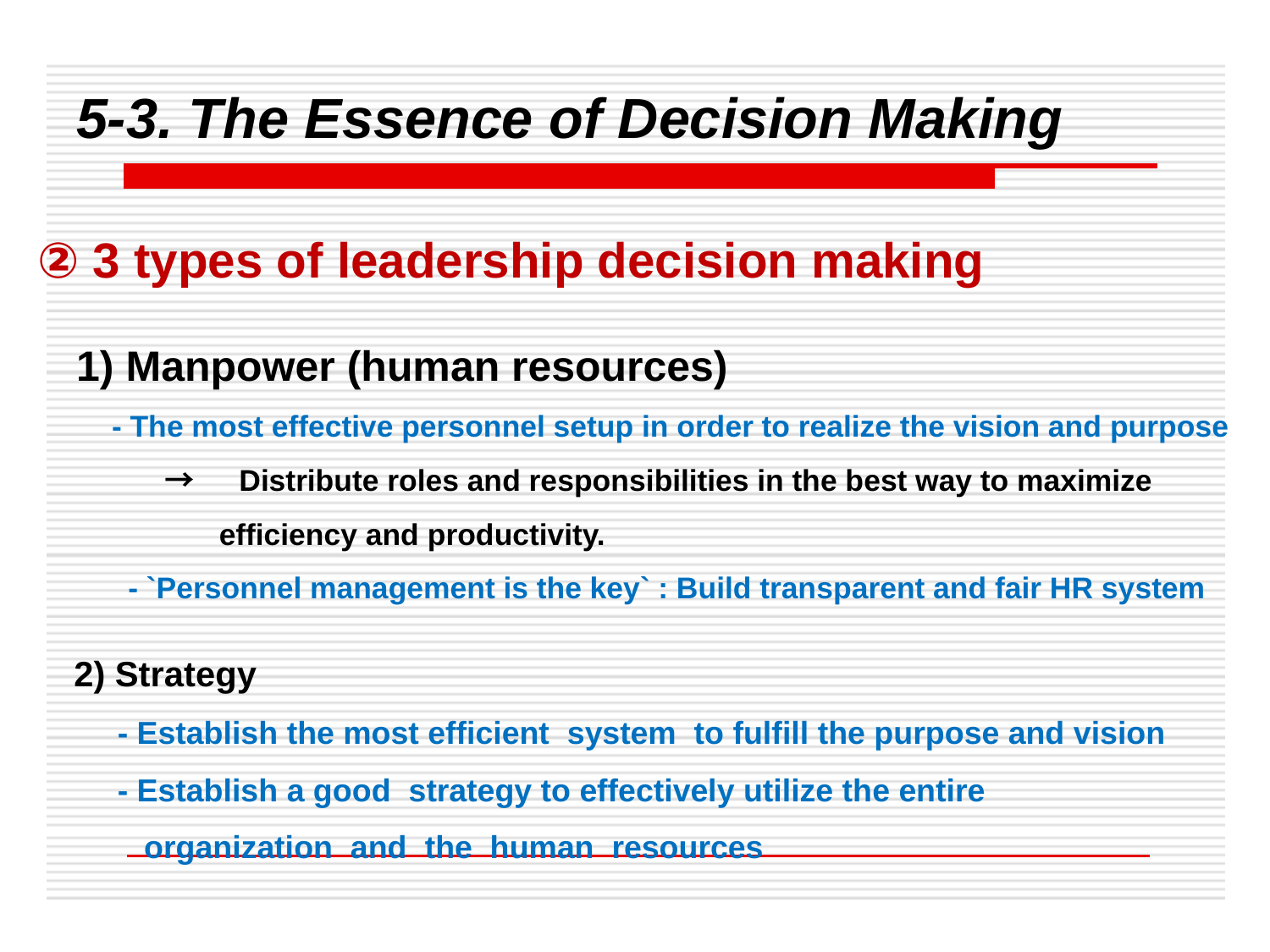

5-3. The Essence of Decision Making
② 3 types of leadership decision making

    1) Manpower (human resources)
         - The most effective personnel setup in order to realize the vision and purpose
	→　Distribute roles and responsibilities in the best way to maximize
                      efficiency and productivity.
           - `Personnel management is the key` : Build transparent and fair HR system

    2) Strategy
         - Establish the most efficient  system  to fulfill the purpose and vision
         - Establish a good  strategy to effectively utilize the entire
            organization  and  the  human  resources